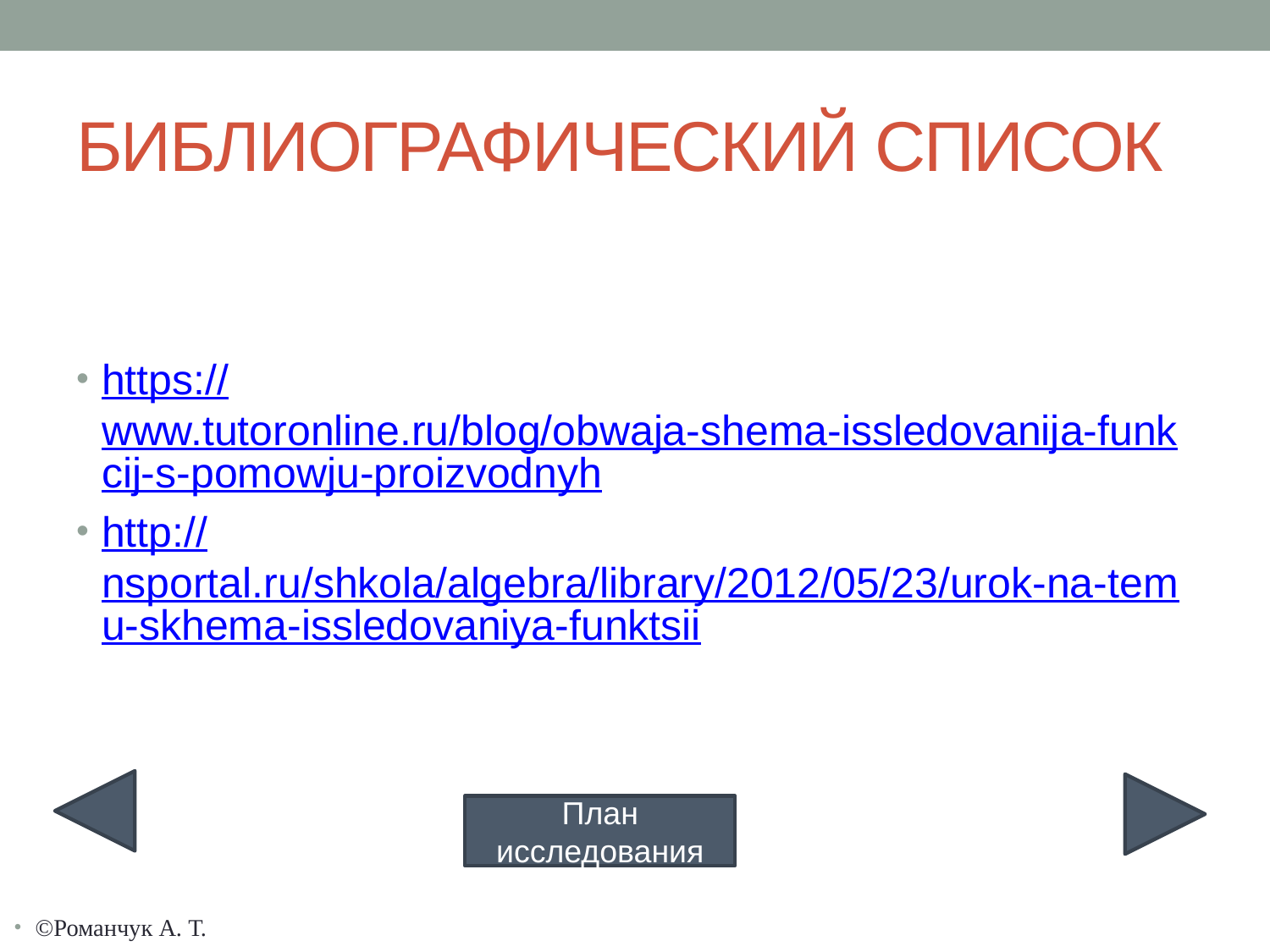

# БИБЛИОГРАФИЧЕСКИЙ СПИСОК
https://www.tutoronline.ru/blog/obwaja-shema-issledovanija-funkcij-s-pomowju-proizvodnyh
http://nsportal.ru/shkola/algebra/library/2012/05/23/urok-na-temu-skhema-issledovaniya-funktsii

План исследования
©Романчук А. Т.